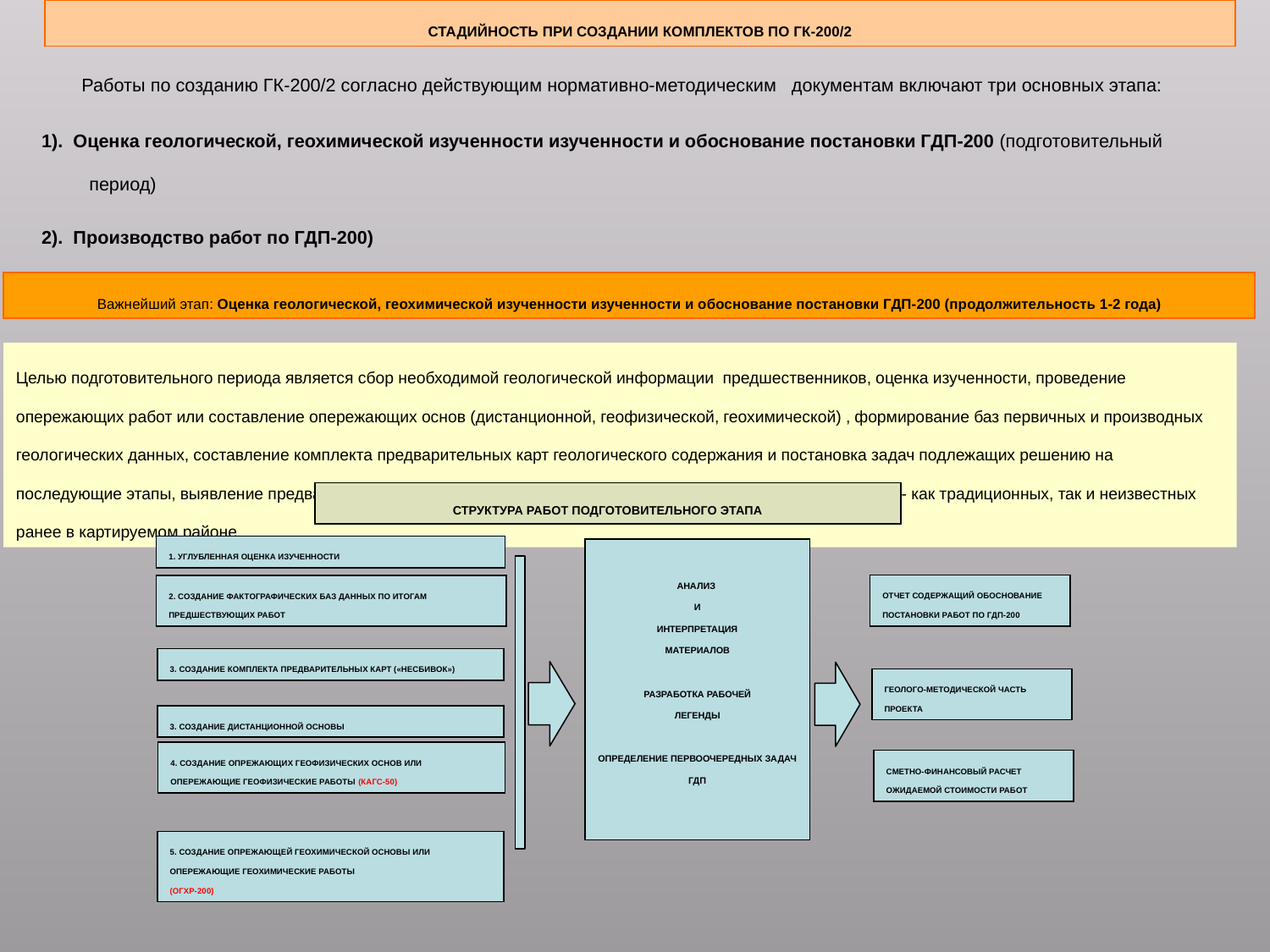

СТАДИЙНОСТЬ ПРИ СОЗДАНИИ КОМПЛЕКТОВ ПО ГК-200/2
       Работы по созданию ГК-200/2 согласно действующим нормативно-методическим   документам включают три основных этапа:
1).  Оценка геологической, геохимической изученности изученности и обоснование постановки ГДП-200 (подготовительный период)
2).  Производство работ по ГДП-200)
3).  Составление комплекта и подготовка к изданию комплекта Госгеолкарты-200
Важнейший этап: Оценка геологической, геохимической изученности изученности и обоснование постановки ГДП-200 (продолжительность 1-2 года)
Целью подготовительного периода является сбор необходимой геологической информации  предшественников, оценка изученности, проведение опережающих работ или составление опережающих основ (дистанционной, геофизической, геохимической) , формирование баз первичных и производных геологических данных, составление комплекта предварительных карт геологического содержания и постановка задач подлежащих решению на последующие этапы, выявление предварительных закономерностей размещения и прогноза полезных ископаемых - как традиционных, так и неизвестных ранее в картируемом районе.
СТРУКТУРА РАБОТ ПОДГОТОВИТЕЛЬНОГО ЭТАПА
1. УГЛУБЛЕННАЯ ОЦЕНКА ИЗУЧЕННОСТИ

АНАЛИЗ
И
   ИНТЕРПРЕТАЦИЯ
МАТЕРИАЛОВ

РАЗРАБОТКА РАБОЧЕЙ
ЛЕГЕНДЫ

ОПРЕДЕЛЕНИЕ ПЕРВООЧЕРЕДНЫХ ЗАДАЧ ГДП

ОТЧЕТ СОДЕРЖАЩИЙ ОБОСНОВАНИЕ ПОСТАНОВКИ РАБОТ ПО ГДП-200
2. СОЗДАНИЕ ФАКТОГРАФИЧЕСКИХ БАЗ ДАННЫХ ПО ИТОГАМ ПРЕДШЕСТВУЮЩИХ РАБОТ
3. СОЗДАНИЕ КОМПЛЕКТА ПРЕДВАРИТЕЛЬНЫХ КАРТ («НЕСБИВОК»)

ГЕОЛОГО-МЕТОДИЧЕСКОЙ ЧАСТЬ ПРОЕКТА
3. СОЗДАНИЕ ДИСТАНЦИОННОЙ ОСНОВЫ
4. СОЗДАНИЕ ОПРЕЖАЮЩИХ ГЕОФИЗИЧЕСКИХ ОСНОВ ИЛИ ОПЕРЕЖАЮЩИЕ ГЕОФИЗИЧЕСКИЕ РАБОТЫ (КАГС-50)
СМЕТНО-ФИНАНСОВЫЙ РАСЧЕТ ОЖИДАЕМОЙ СТОИМОСТИ РАБОТ
5. СОЗДАНИЕ ОПРЕЖАЮЩЕЙ ГЕОХИМИЧЕСКОЙ ОСНОВЫ ИЛИ ОПЕРЕЖАЮЩИЕ ГЕОХИМИЧЕСКИЕ РАБОТЫ
(ОГХР-200)
17